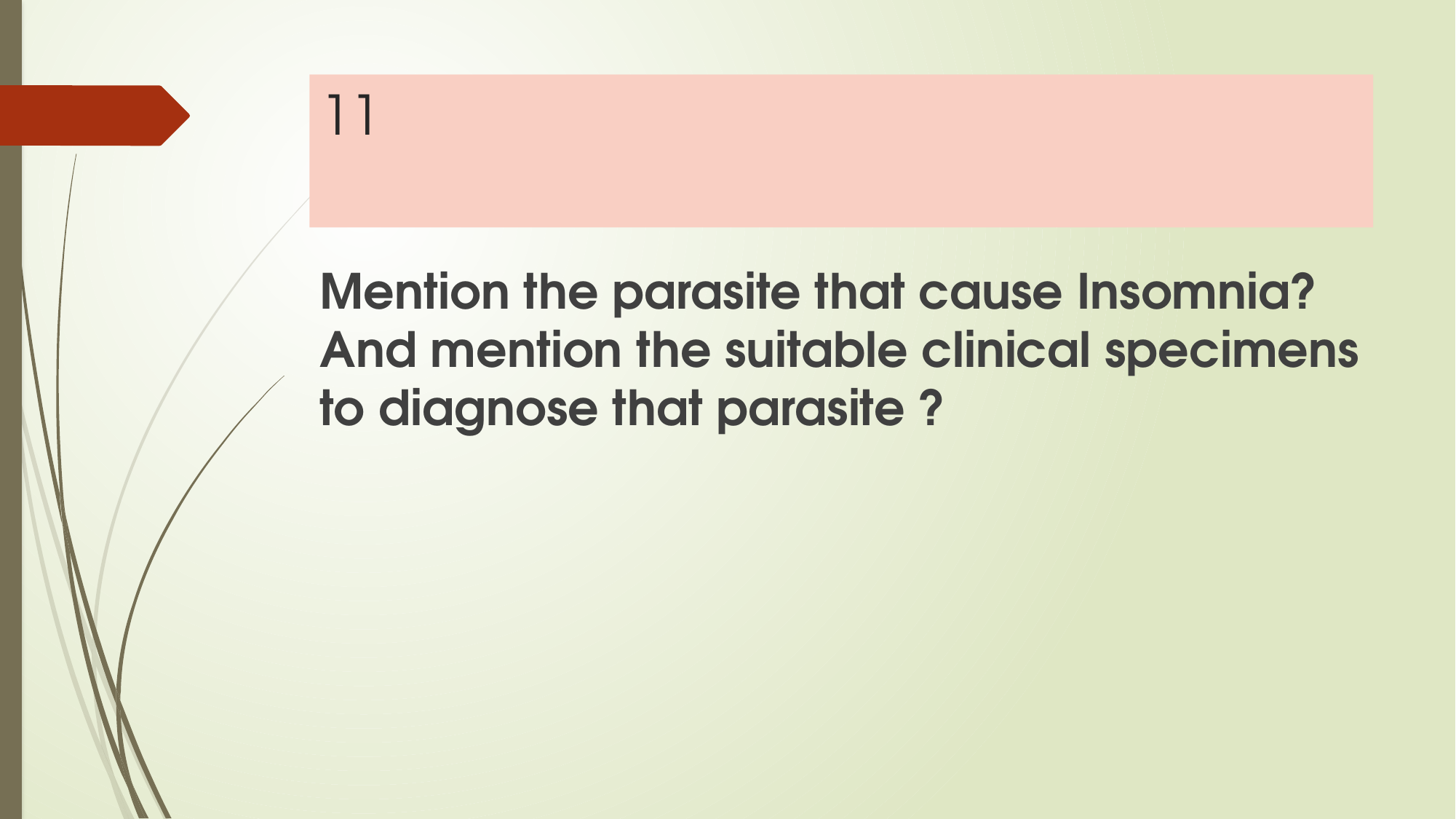

# 11
Mention the parasite that cause Insomnia? And mention the suitable clinical specimens to diagnose that parasite ?